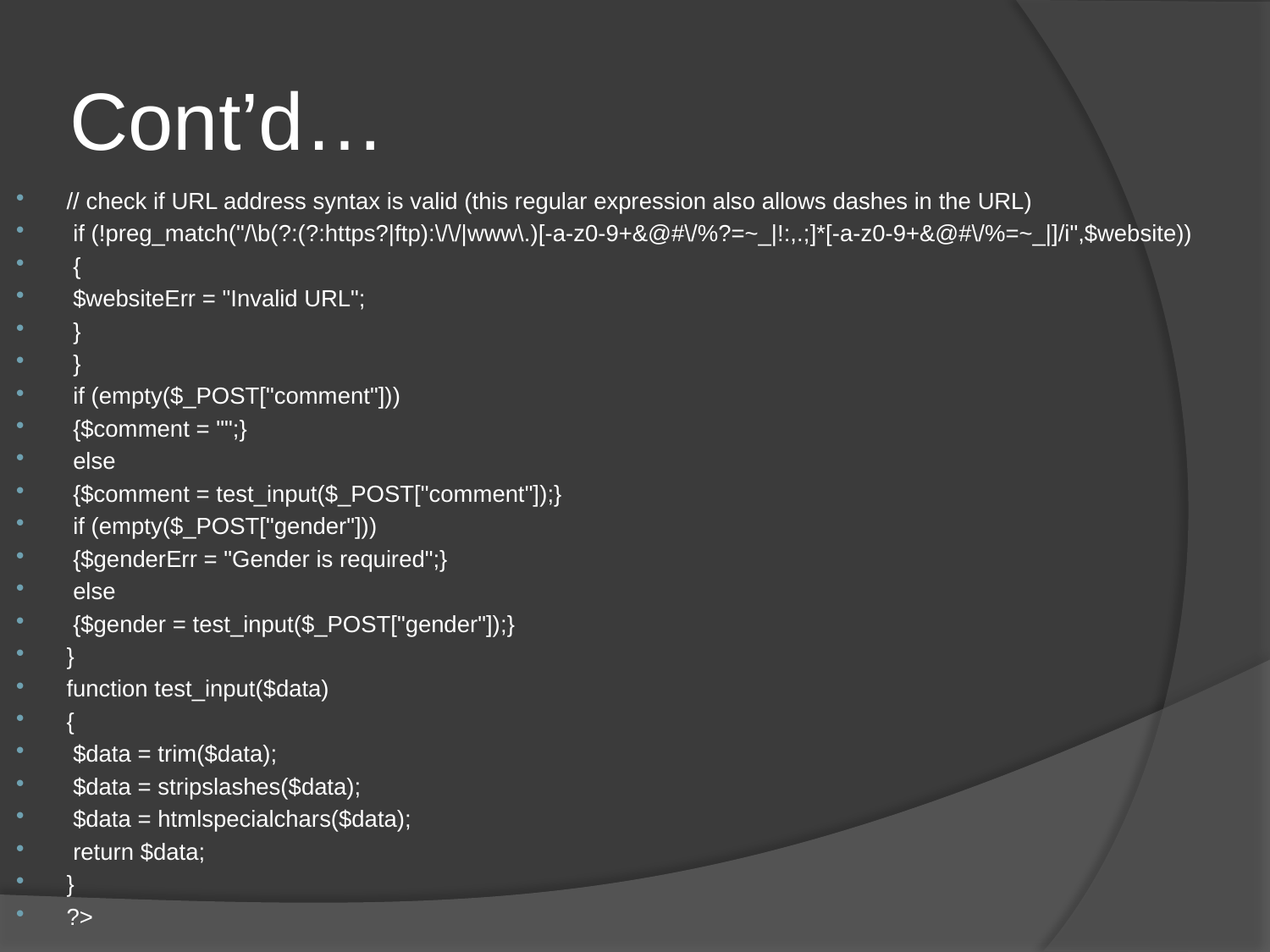

# Cont’d…
// check if URL address syntax is valid (this regular expression also allows dashes in the URL)
 if (!preg_match("/\b(?:(?:https?|ftp):\/\/|www\.)[-a-z0-9+&@#\/%?=~_|!:,.;]*[-a-z0-9+&@#\/%=~_|]/i",$website))
 {
 $websiteErr = "Invalid URL";
 }
 }
 if (empty($_POST["comment"]))
 {$comment = "";}
 else
 {$comment = test_input($_POST["comment"]);}
 if (empty($_POST["gender"]))
 {$genderErr = "Gender is required";}
 else
 {$gender = test_input($_POST["gender"]);}
}
function test_input($data)
{
 $data = trim($data);
 $data = stripslashes($data);
 $data = htmlspecialchars($data);
 return $data;
}
?>